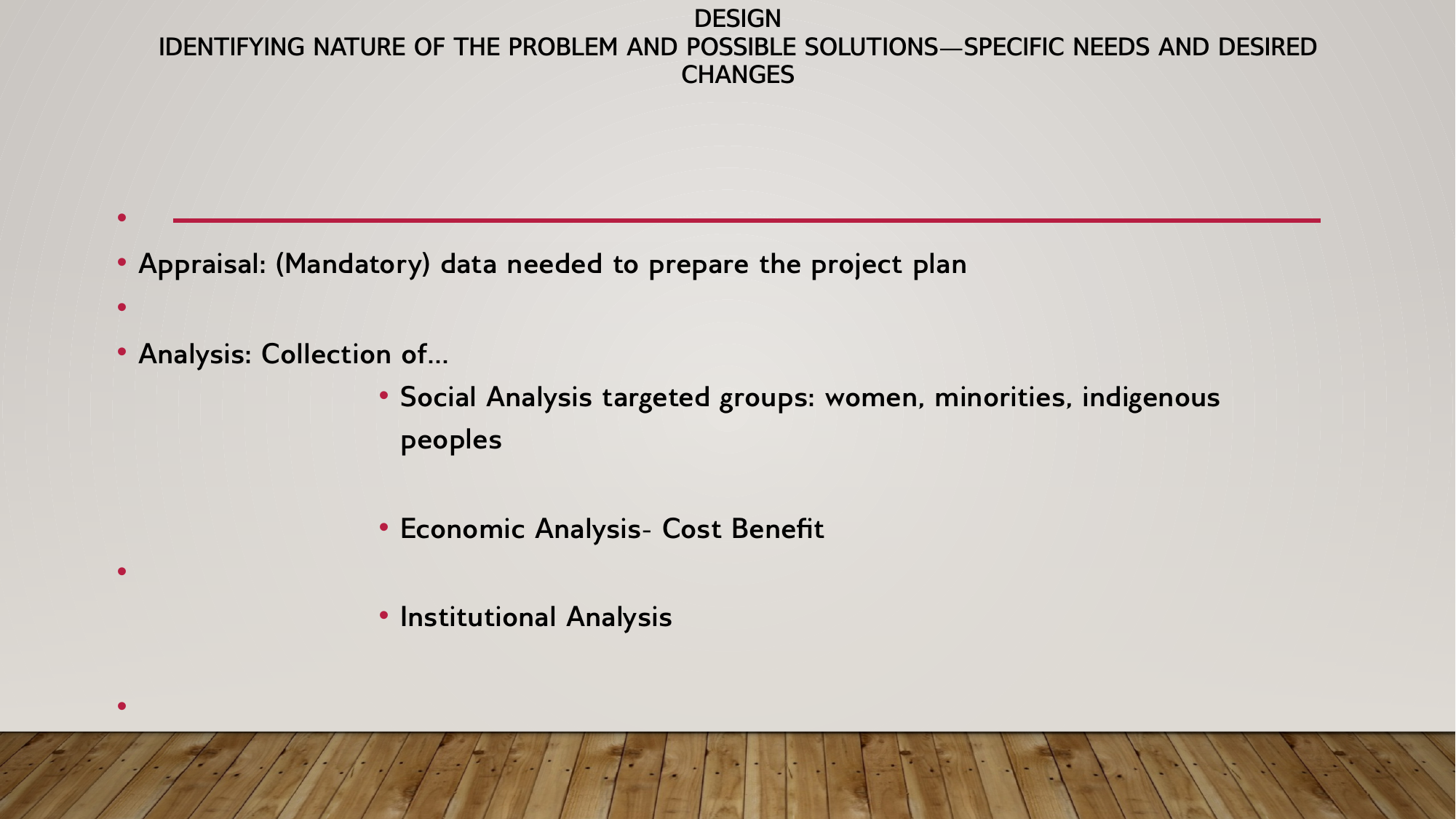

# Design Identifying Nature of the Problem and possible solutions—specific needs and desired changes

Appraisal: (Mandatory) data needed to prepare the project plan

Analysis: Collection of…
Social Analysis targeted groups: women, minorities, indigenous peoples

Economic Analysis- Cost Benefit

Institutional Analysis